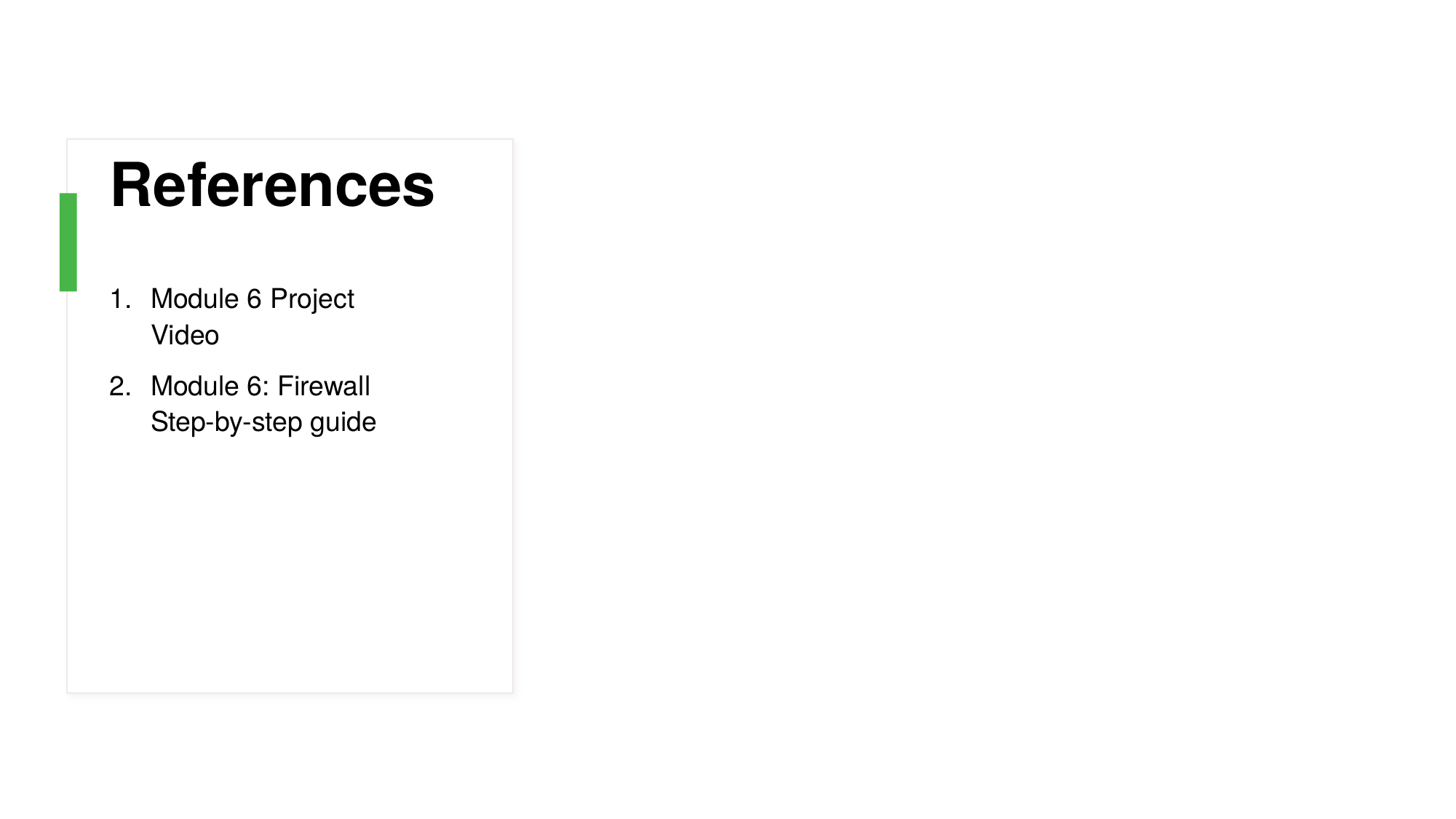

# References
Module 6 Project Video
Module 6: Firewall Step-by-step guide